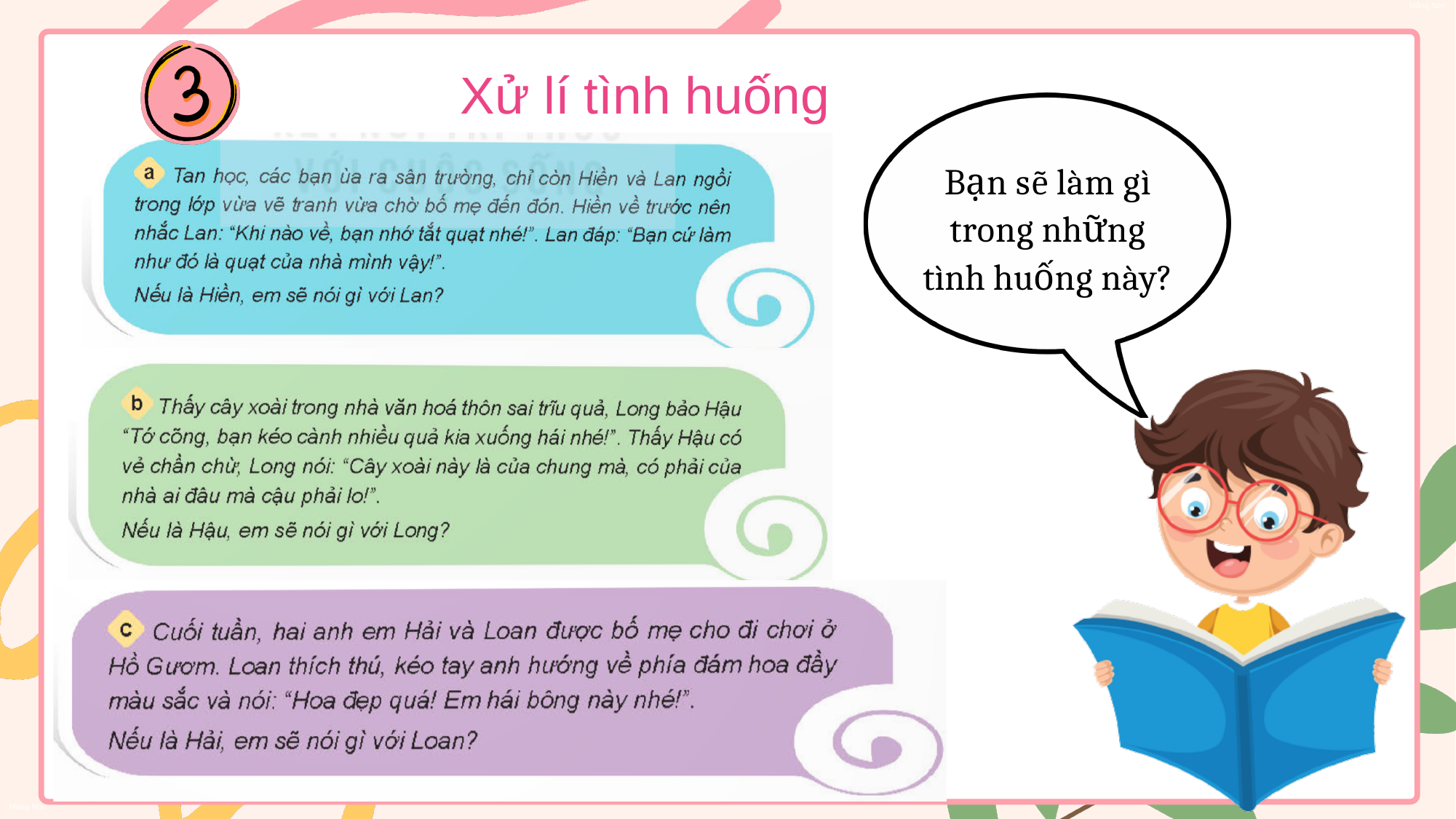

Xử lí tình huống

Bạn sẽ làm gì trong những tình huống này?